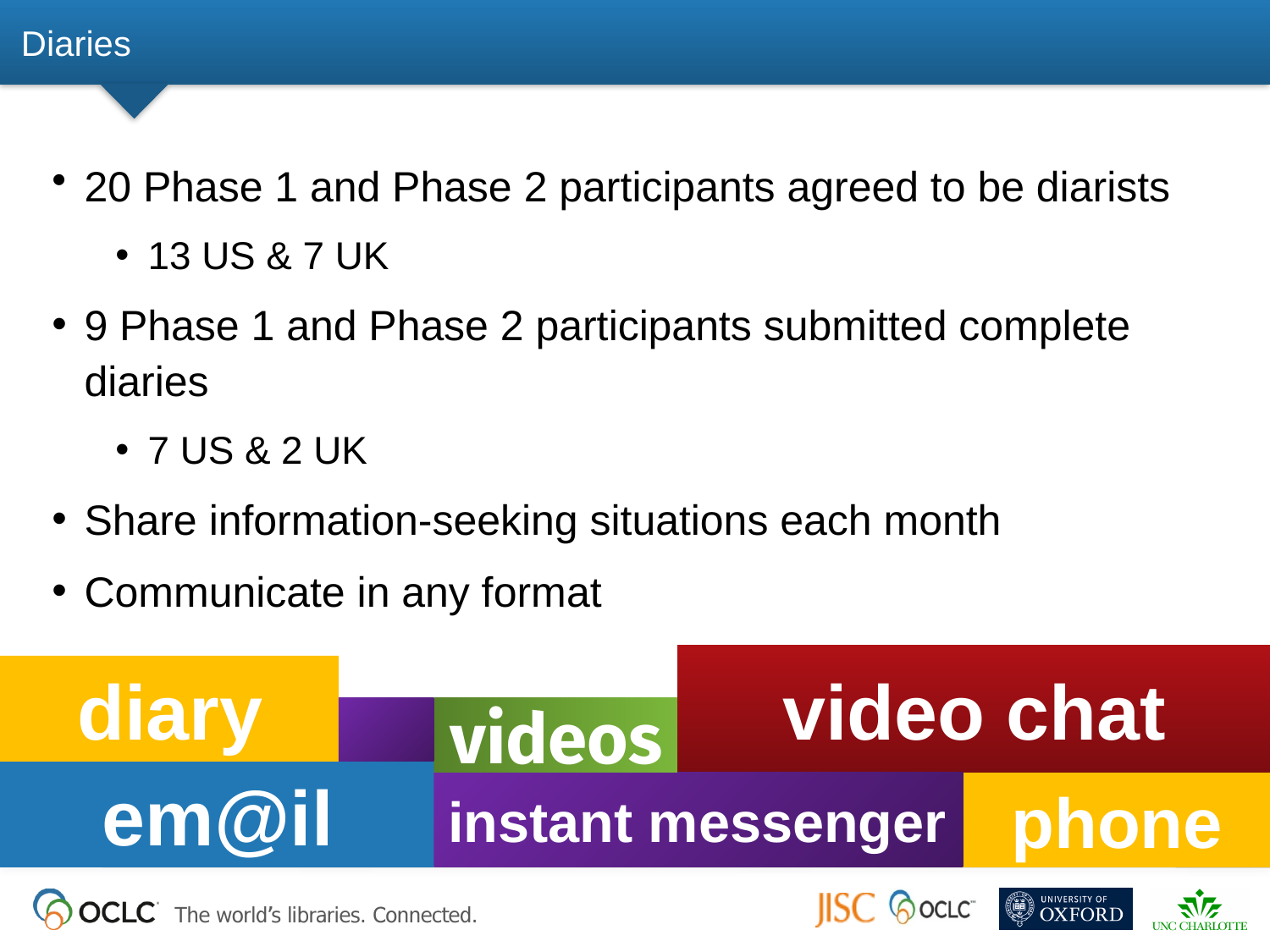

# Diaries
20 Phase 1 and Phase 2 participants agreed to be diarists
13 US & 7 UK
9 Phase 1 and Phase 2 participants submitted complete diaries
7 US & 2 UK
Share information-seeking situations each month
Communicate in any format
video chat
diary

videos
em@il
instant messenger
phone